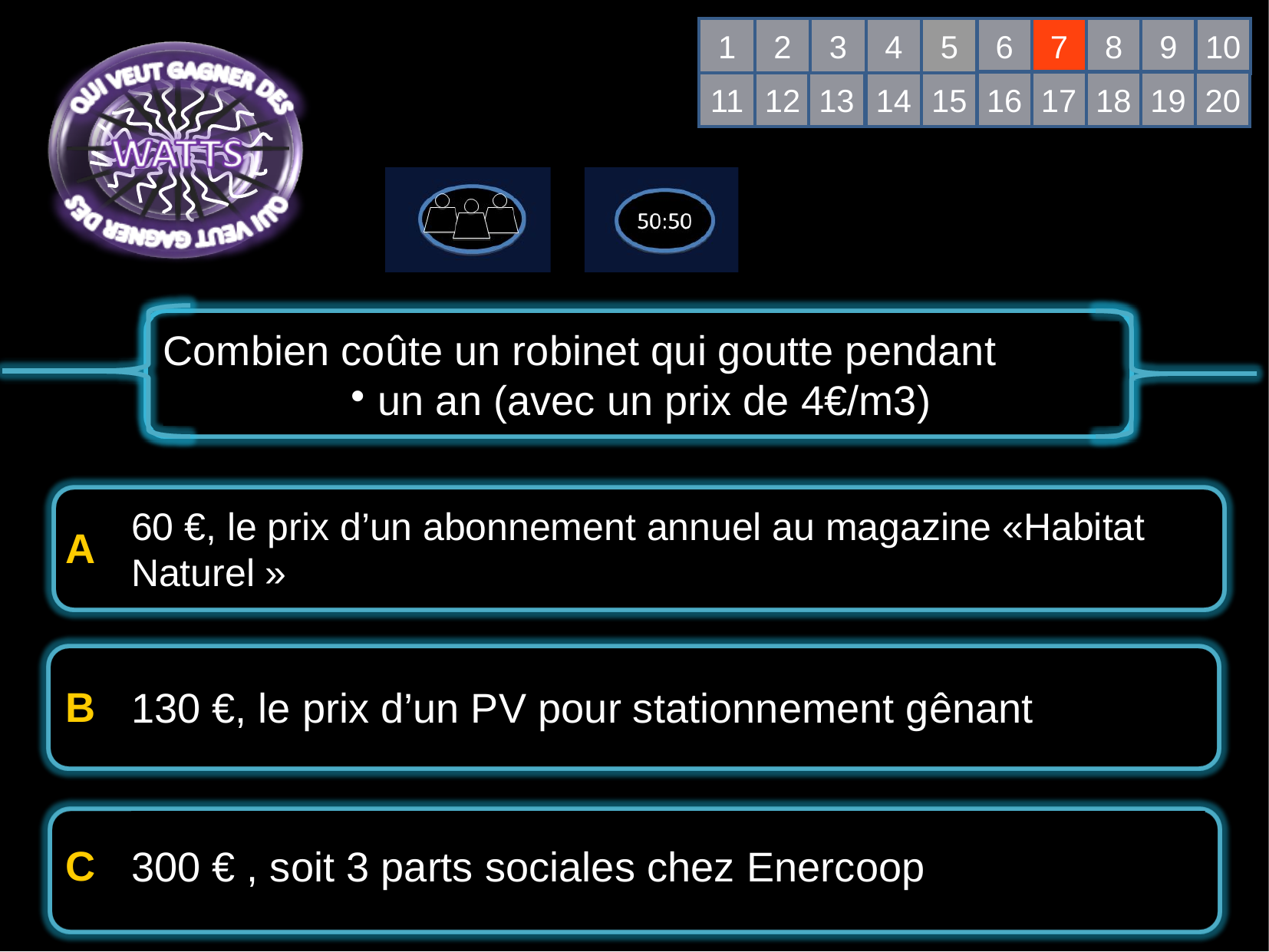

1
2
3
4
5
6
7
8
9
10
16
17
18
19
20
11
12
13
14
15
Combien coûte un robinet qui goutte pendant
un an (avec un prix de 4€/m3)
60 €, le prix d’un abonnement annuel au magazine «Habitat Naturel »
130 €, le prix d’un PV pour stationnement gênant
300 € , soit 3 parts sociales chez Enercoop